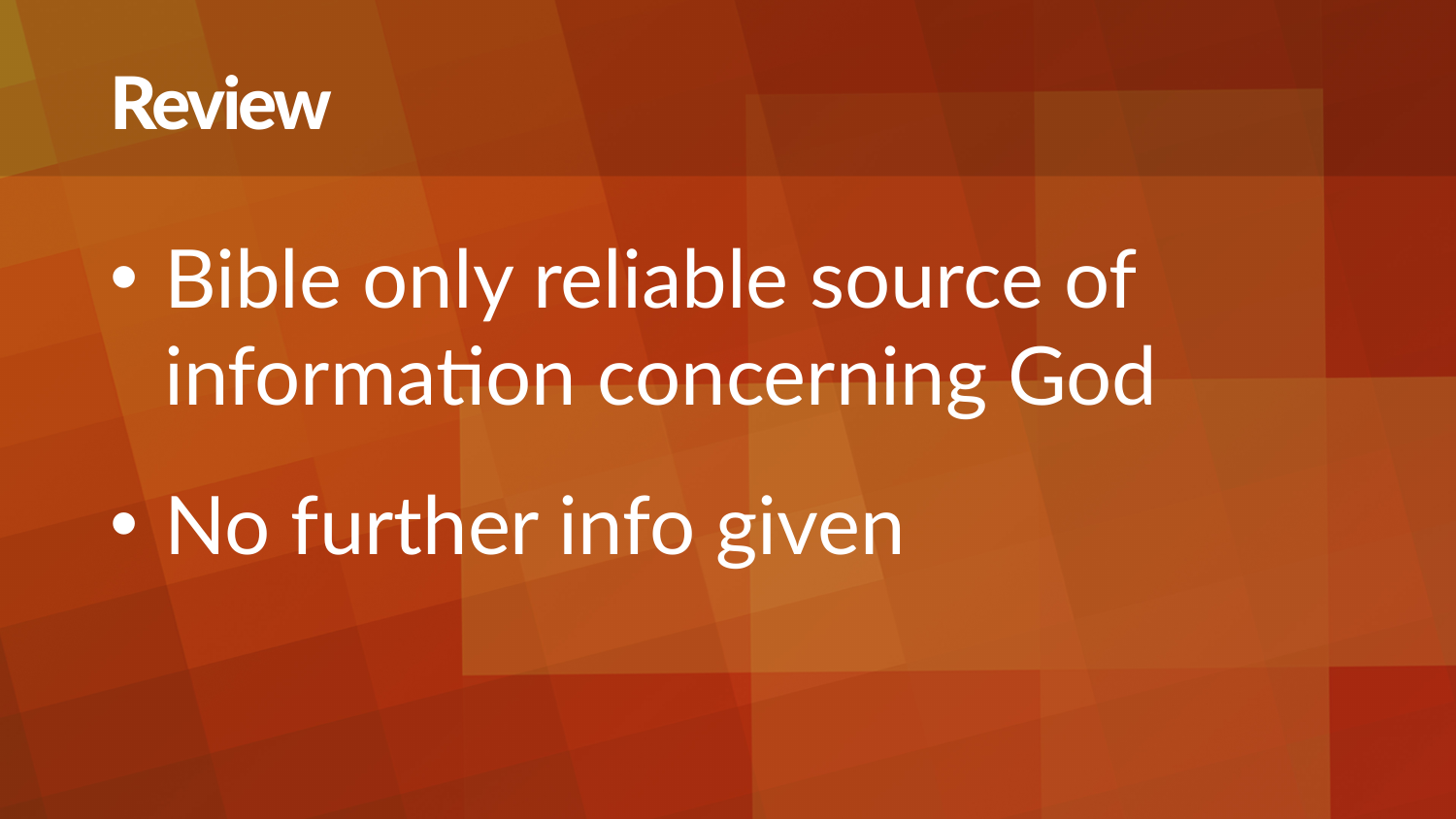

# Review
Bible only reliable source of information concerning God
No further info given